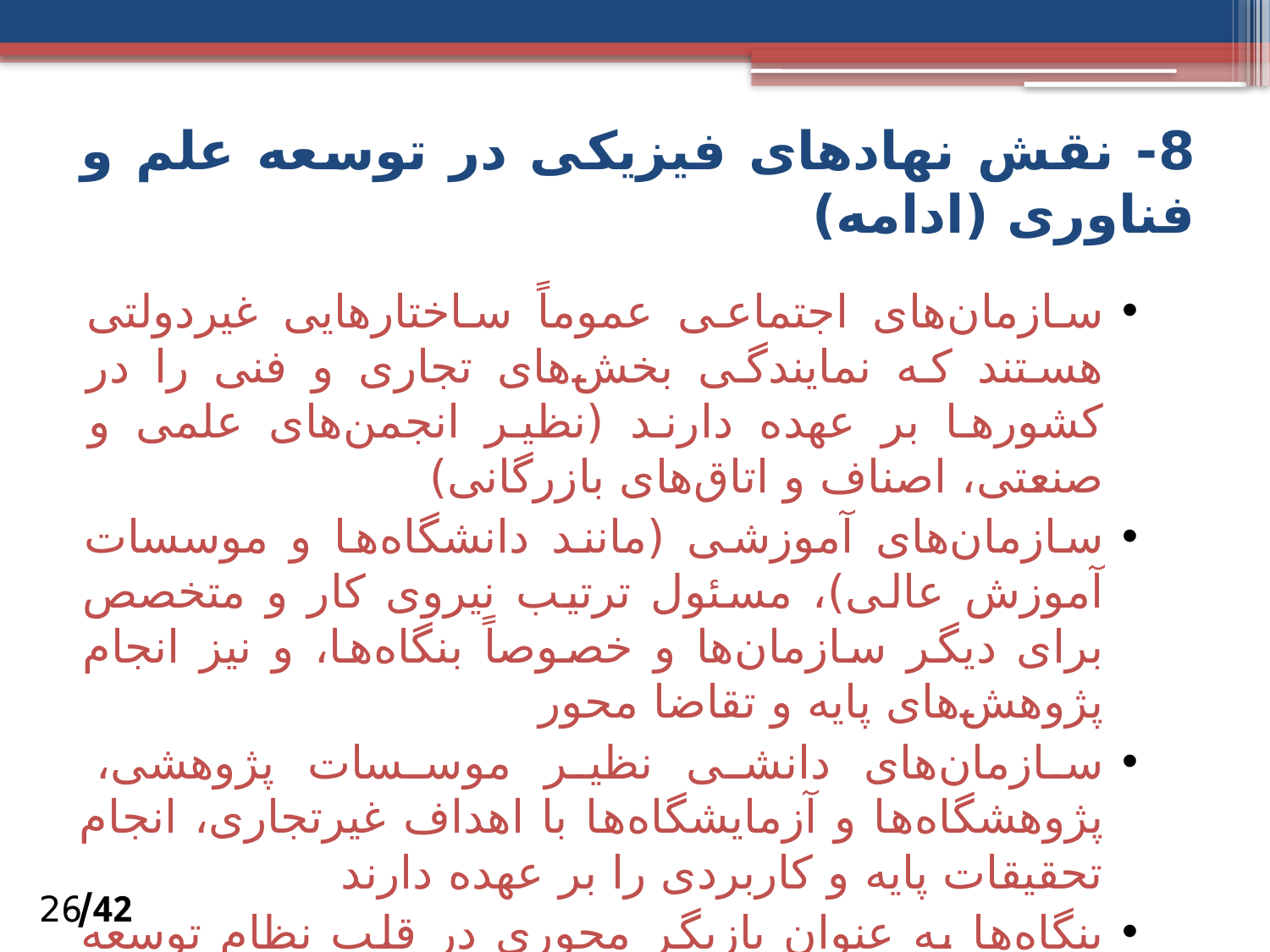

# 8- نقش نهادهای فیزیکی در توسعه علم و فناوری (ادامه)
سازمان‌های اجتماعی عموماً ساختارهایی غیردولتی هستند که نمایندگی بخش‌های تجاری و فنی را در کشورها بر عهده دارند (نظیر انجمن‌های علمی و صنعتی، اصناف و اتاق‌های بازرگانی)
سازمان‌های آموزشی (مانند دانشگاه‌ها و موسسات آموزش عالی)، مسئول ترتیب نیروی کار و متخصص برای دیگر سازمان‌ها و خصوصاً بنگاه‌ها، و نیز انجام پژوهش‌های پایه و تقاضا محور
سازمان‌های دانشی نظیر موسسات پژوهشی، پژوهشگاه‌ها و آزمایشگاه‌ها با اهداف غیرتجاری، انجام تحقیقات پایه و کاربردی را بر عهده دارند
بنگاه‌ها به عنوان بازیگر محوری در قلب نظام توسعه علم، فناوری و نوآوری، و مسئول توسعه و تجاری سازی فناوری و نوآوری

42/
26